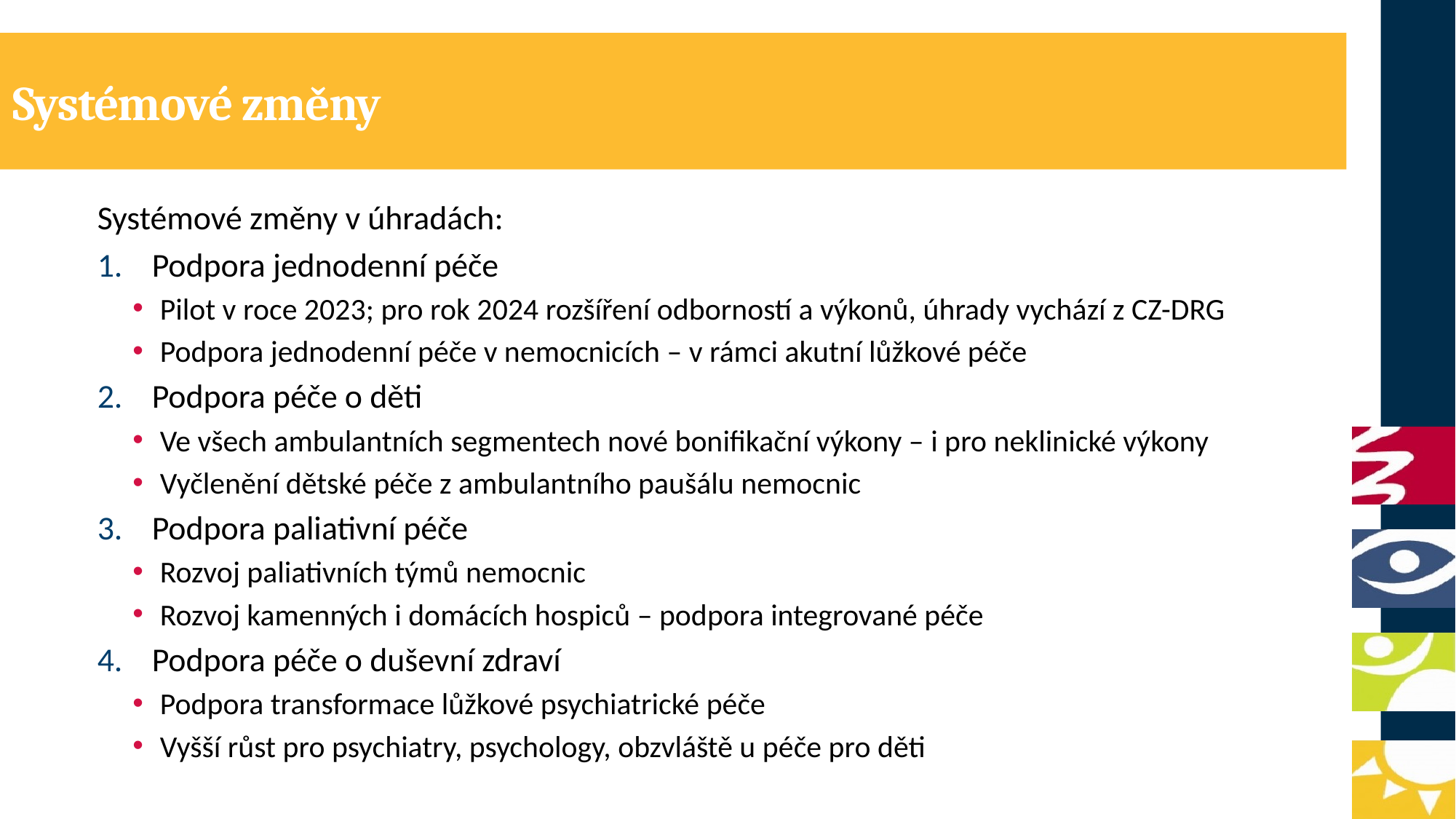

# Systémové změny
Systémové změny v úhradách:
Podpora jednodenní péče
Pilot v roce 2023; pro rok 2024 rozšíření odborností a výkonů, úhrady vychází z CZ-DRG
Podpora jednodenní péče v nemocnicích – v rámci akutní lůžkové péče
Podpora péče o děti
Ve všech ambulantních segmentech nové bonifikační výkony – i pro neklinické výkony
Vyčlenění dětské péče z ambulantního paušálu nemocnic
Podpora paliativní péče
Rozvoj paliativních týmů nemocnic
Rozvoj kamenných i domácích hospiců – podpora integrované péče
Podpora péče o duševní zdraví
Podpora transformace lůžkové psychiatrické péče
Vyšší růst pro psychiatry, psychology, obzvláště u péče pro děti